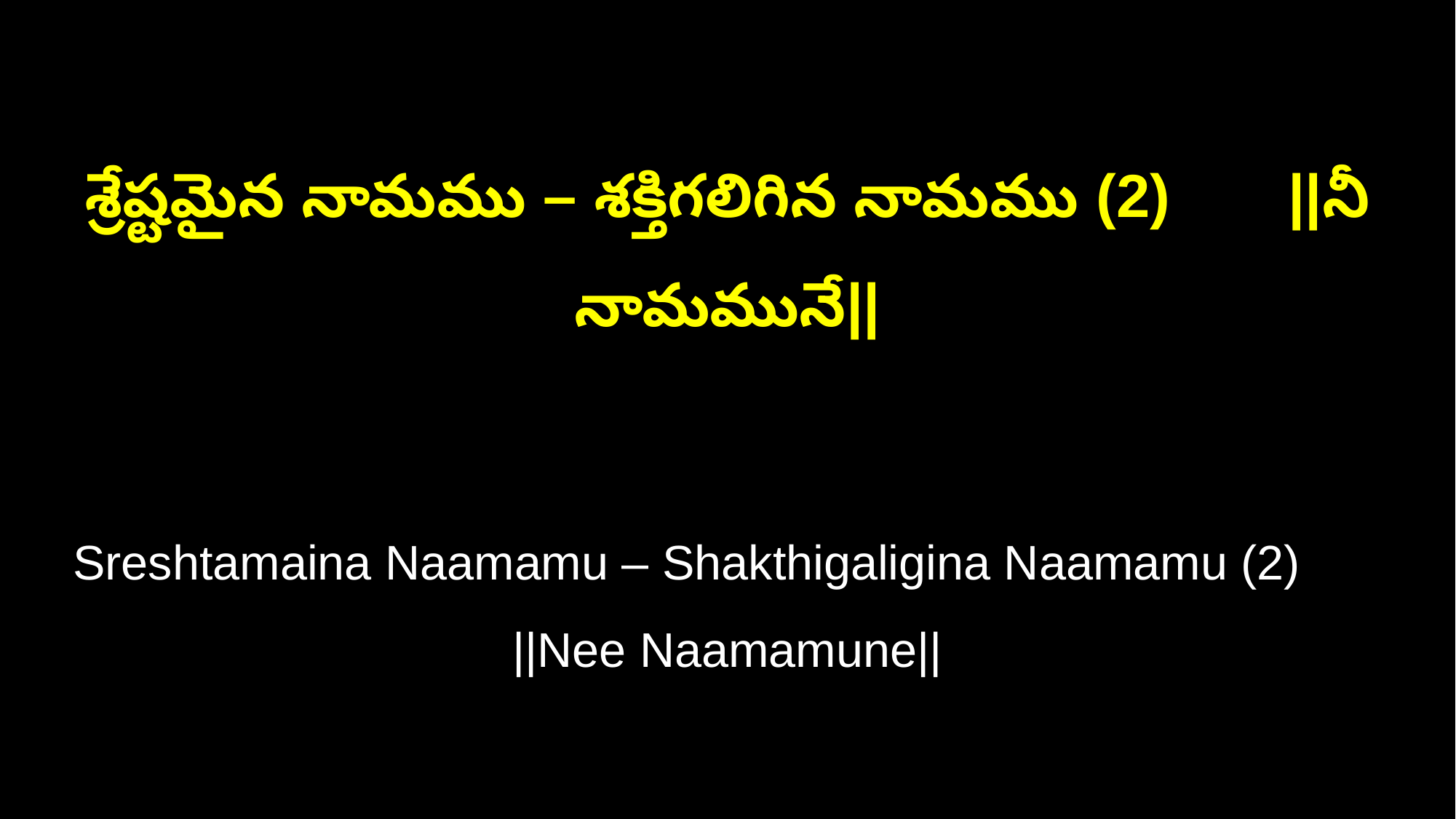

శ్రేష్టమైన నామము – శక్తిగలిగిన నామము (2)       ||నీ నామమునే||
Sreshtamaina Naamamu – Shakthigaligina Naamamu (2)       ||Nee Naamamune||